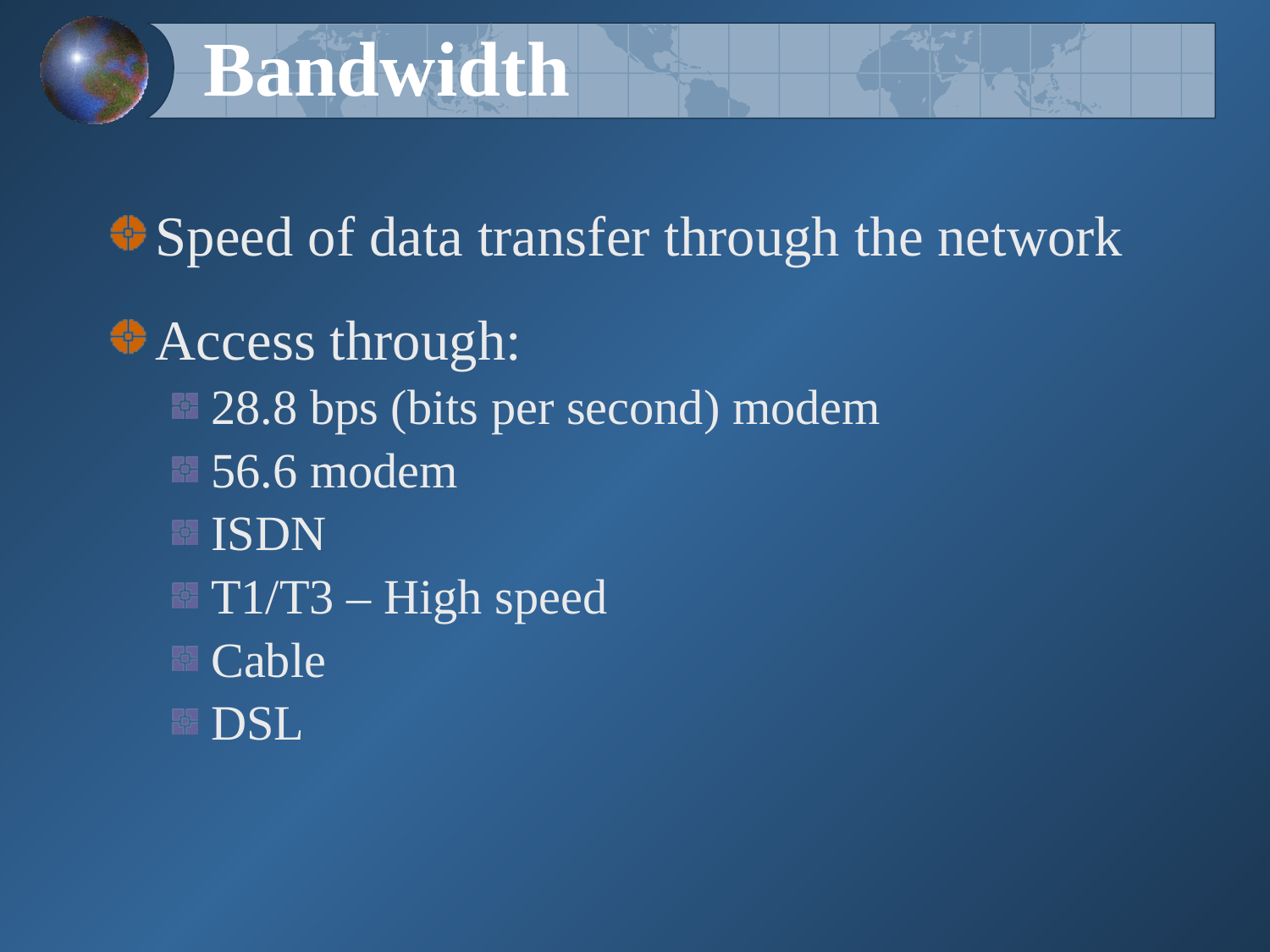

# Bandwidth
Speed of data transfer through the network

Access through:
28.8 bps (bits per second) modem
56.6 modem
ISDN
T1/T3 – High speed
Cable
DSL